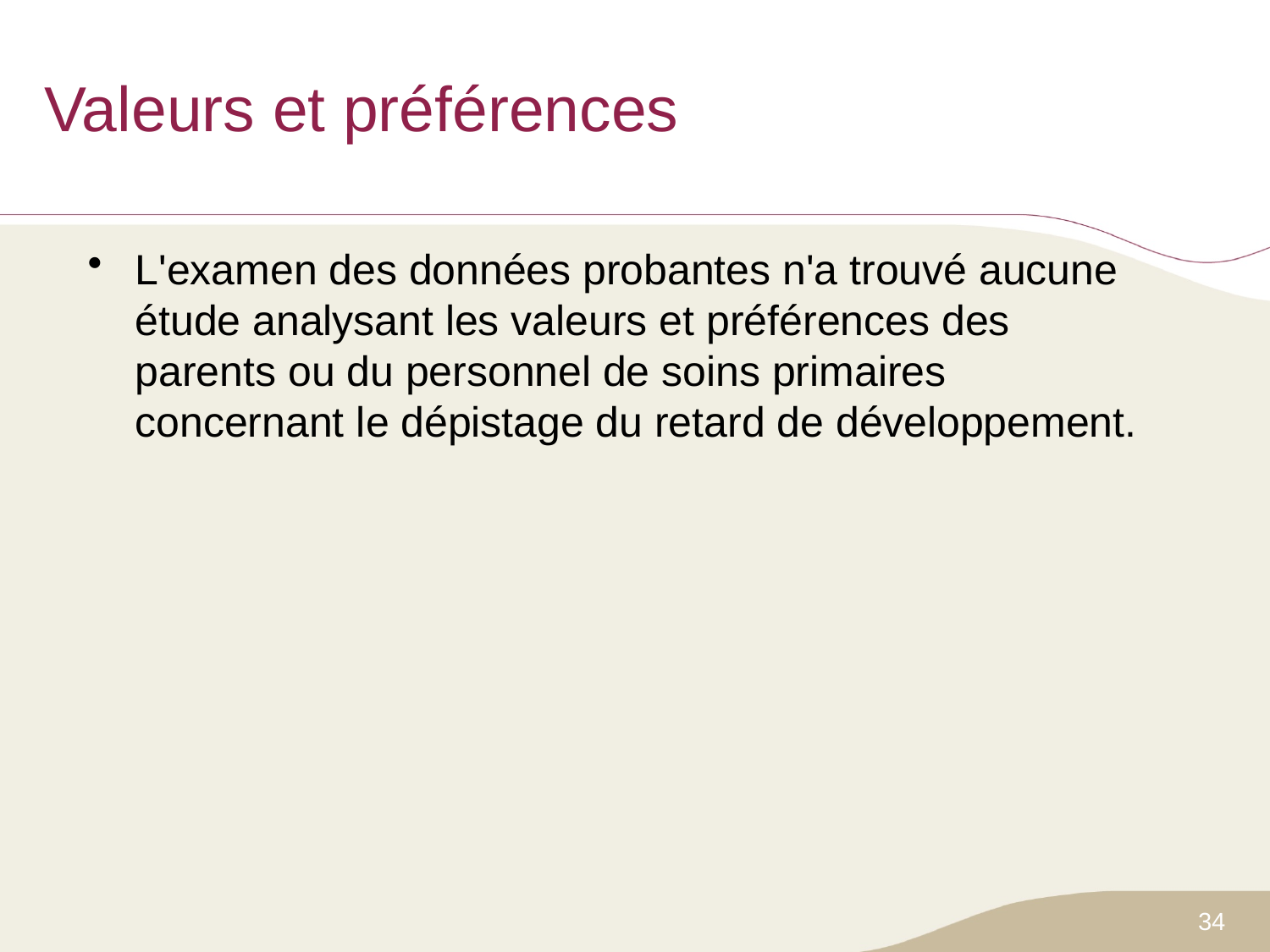

# Valeurs et préférences
L'examen des données probantes n'a trouvé aucune étude analysant les valeurs et préférences des parents ou du personnel de soins primaires concernant le dépistage du retard de développement.
34